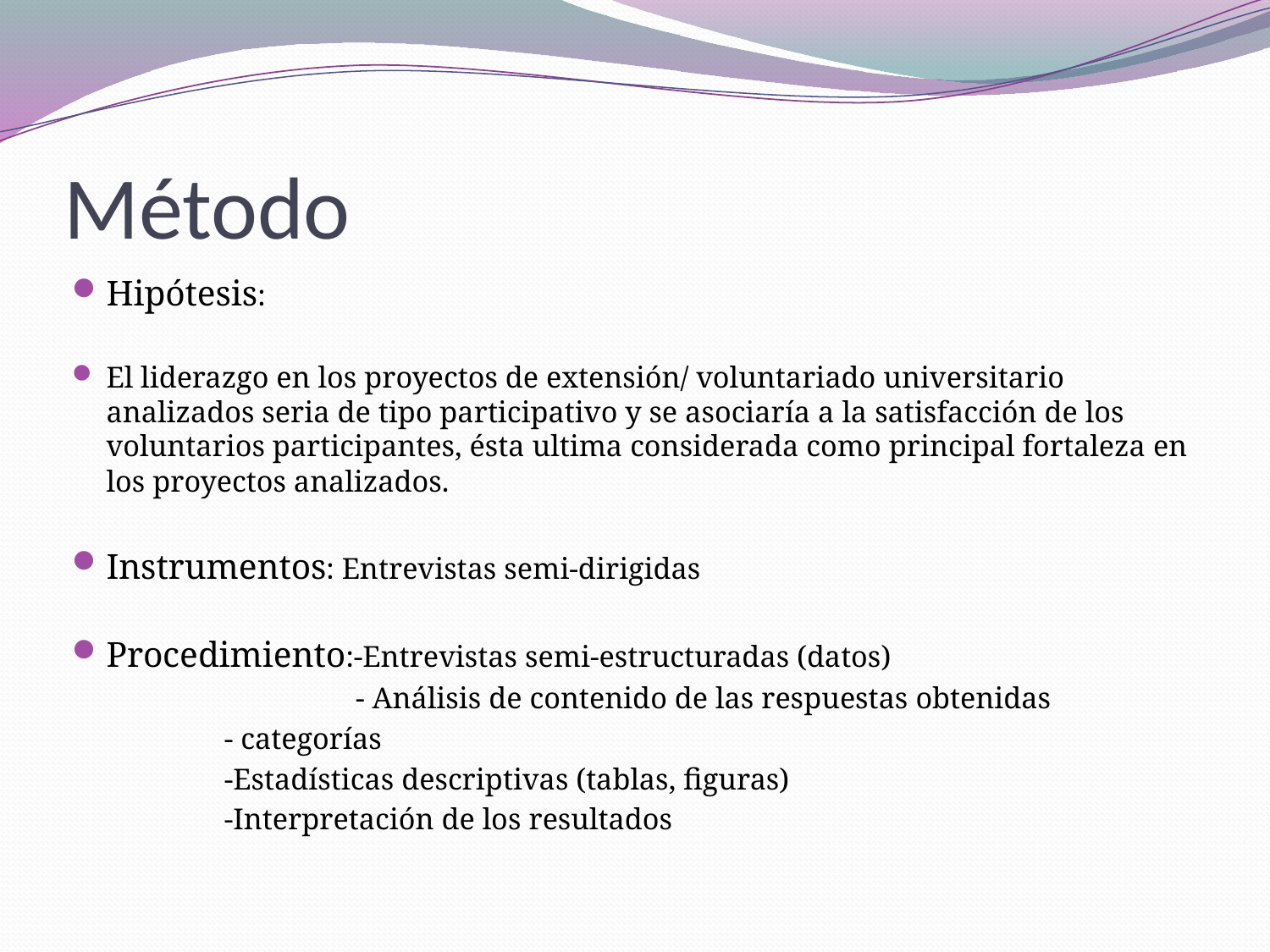

# Método

Hipótesis:

El liderazgo en los proyectos de extensión/ voluntariado universitario analizados seria de tipo participativo y se asociaría a la satisfacción de los voluntarios participantes, ésta ultima considerada como principal fortaleza en los proyectos analizados.

Instrumentos: Entrevistas semi-dirigidas

Procedimiento:-Entrevistas semi-estructuradas (datos)
                   - Análisis de contenido de las respuestas obtenidas
                    - categorías
                    -Estadísticas descriptivas (tablas, figuras)
                    -Interpretación de los resultados